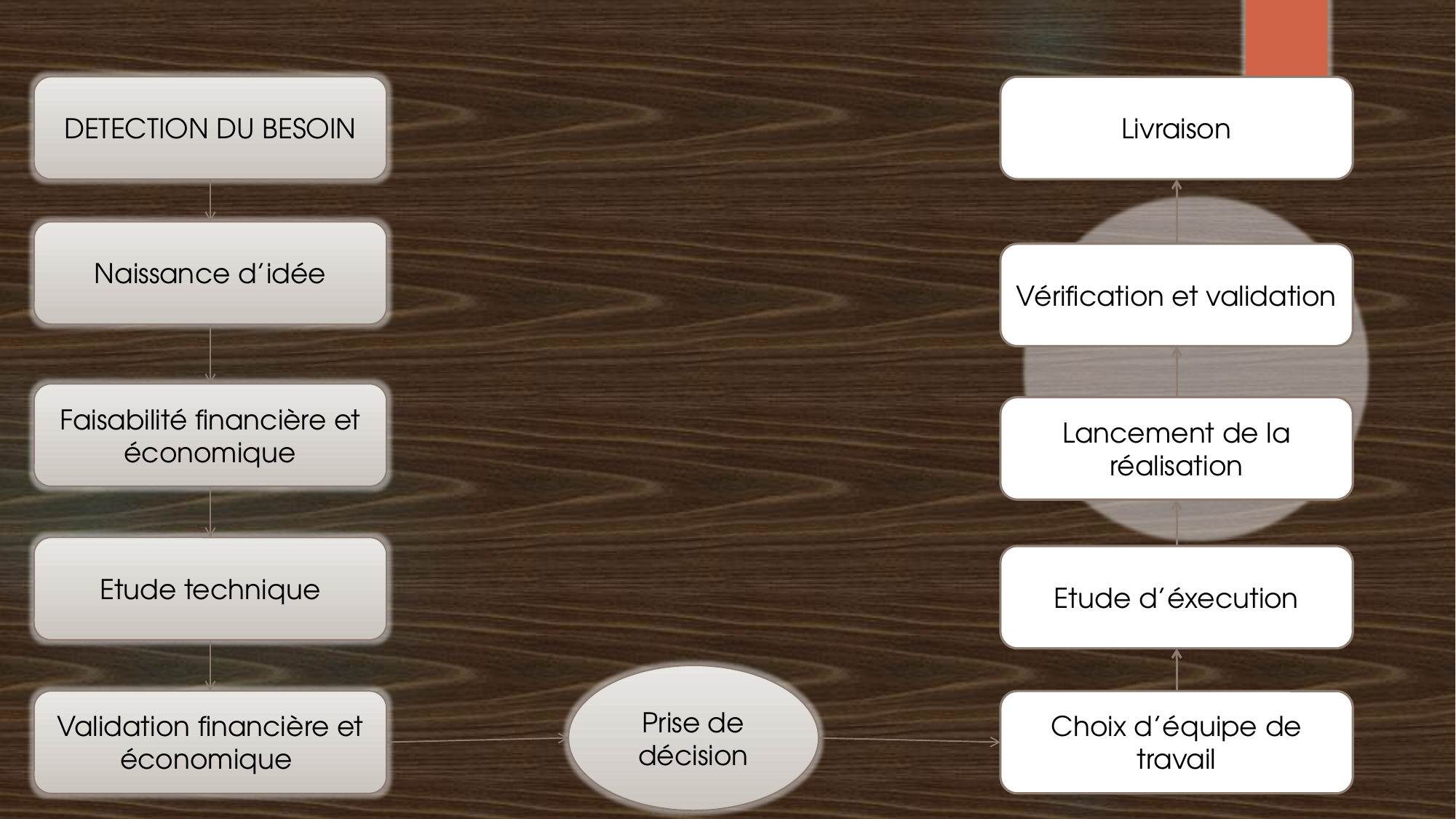

DETECTION DU BESOIN
Livraison
Naissance d’idée
Vérification et validation
Faisabilité financière et économique
Lancement de la réalisation
Etude technique
Etude d’éxecution
Prise de décision
Validation financière et économique
Choix d’équipe de travail